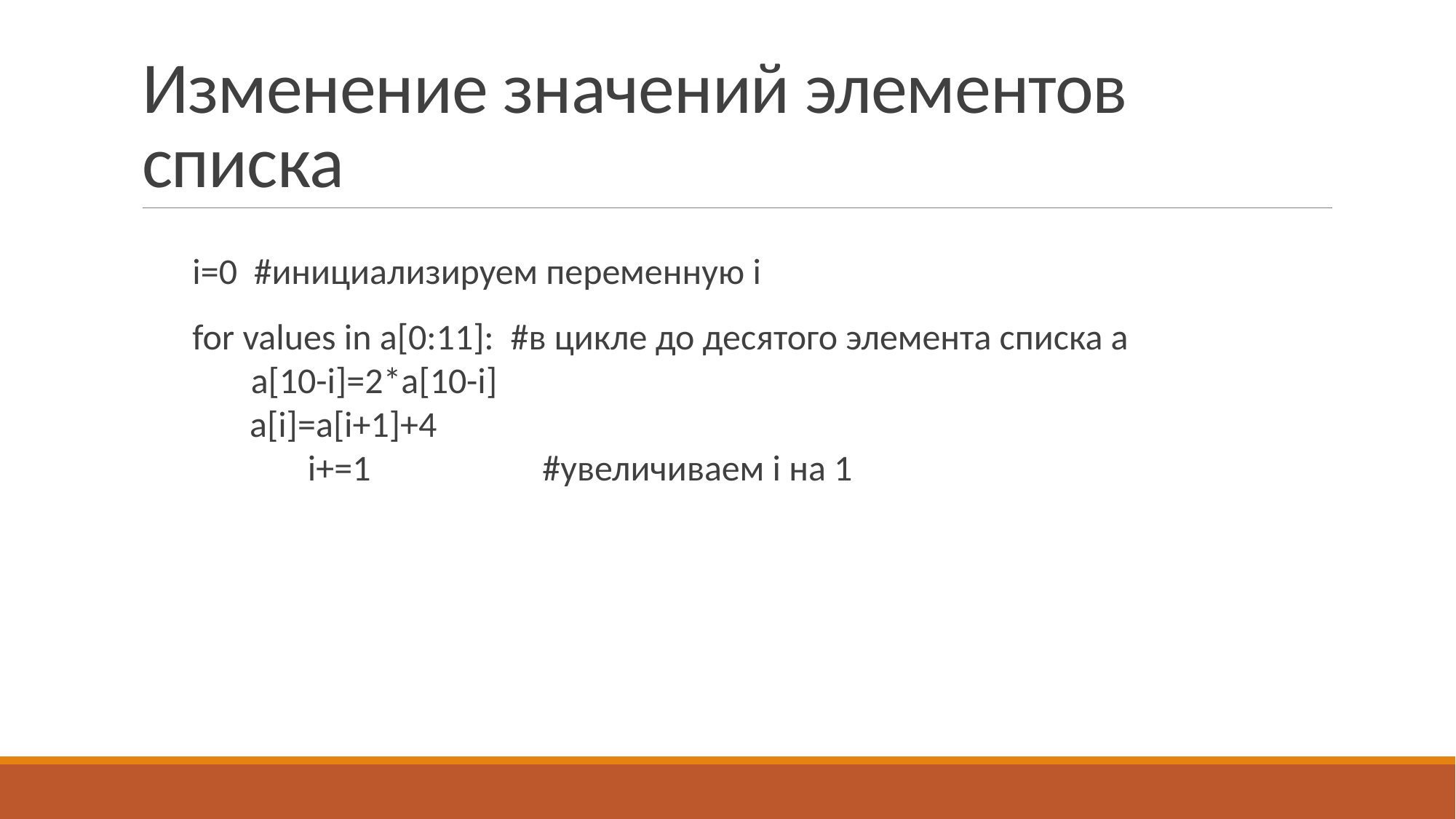

# Изменение значений элементов списка
i=0  #инициализируем переменную i
for values in a[0:11]:  #в цикле до десятого элемента списка а
 	a[10-i]=2*a[10-i]
       a[i]=a[i+1]+4
	i+=1		  #увеличиваем i на 1